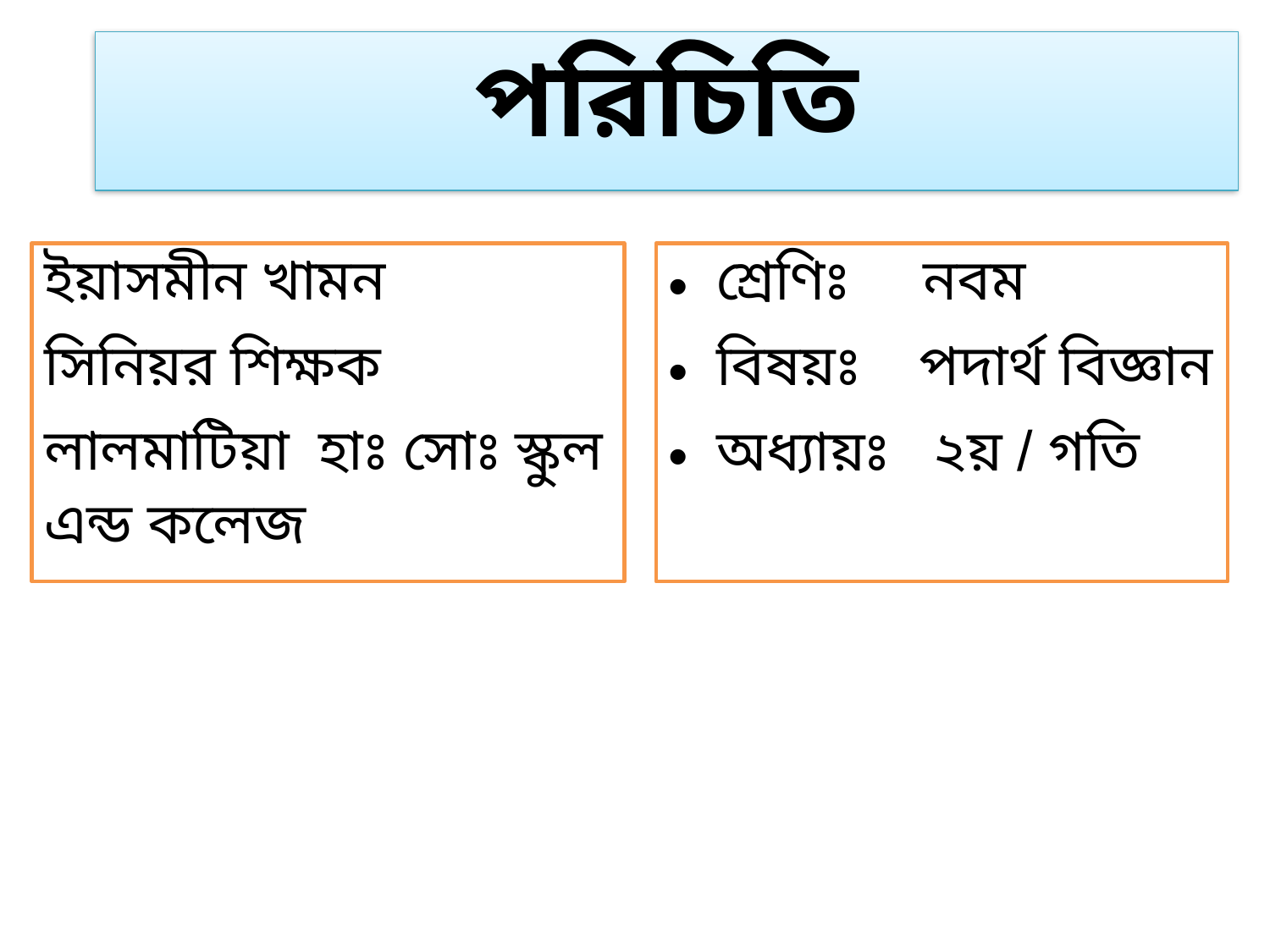

# পরিচিতি
ইয়াসমীন খামন
সিনিয়র শিক্ষক
লালমাটিয়া  হাঃ সোঃ স্কুল এন্ড কলেজ

শ্রেণিঃ     নবম
বিষয়ঃ    পদার্থ বিজ্ঞান
অধ্যায়ঃ   ২য় / গতি